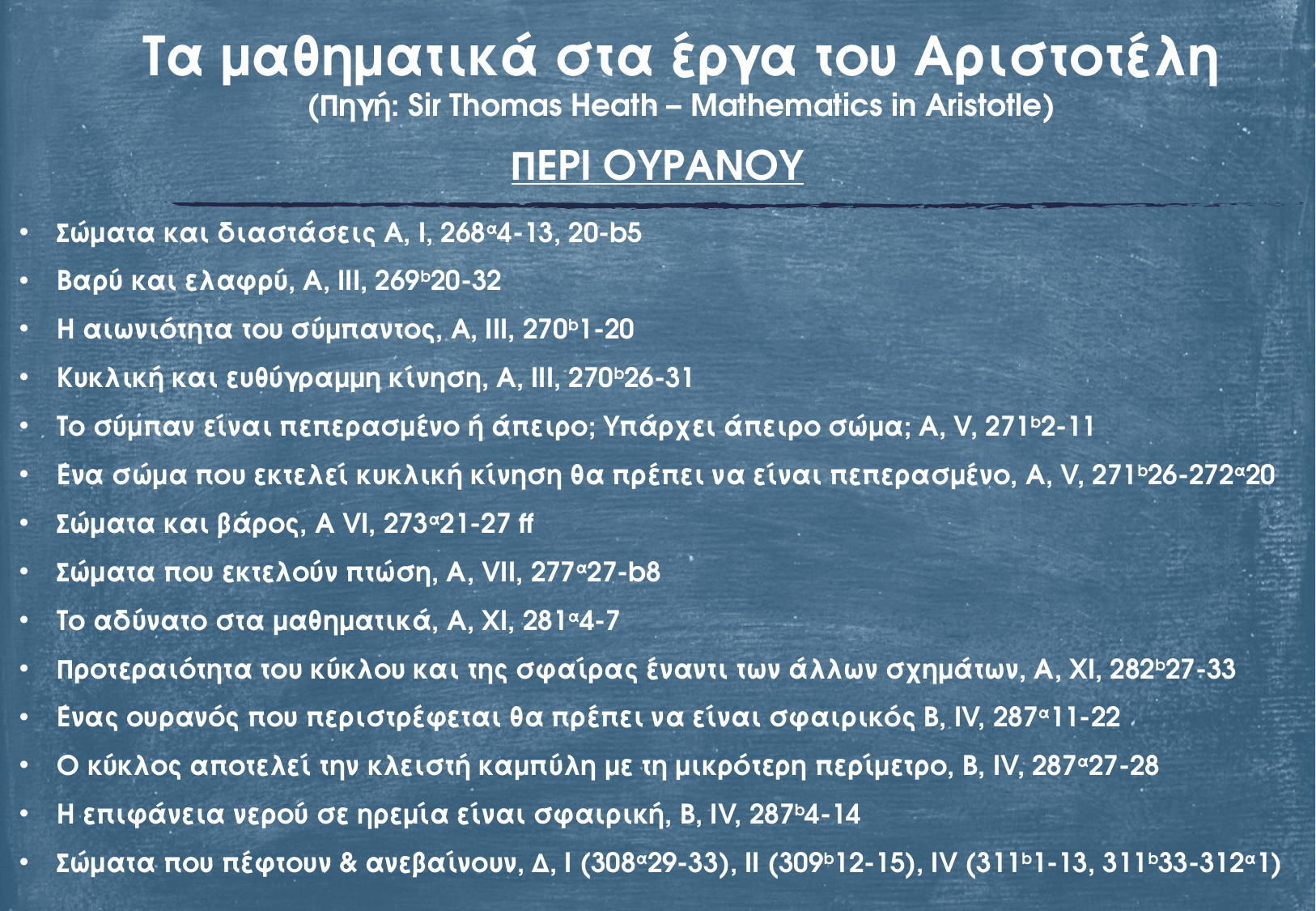

Τα μαθηματικά στα έργα του Αριστοτέλη
(Πηγή: Sir Thomas Heath – Mathematics in Aristotle)
ΠΕΡΙ ΟΥΡΑΝΟΥ
Σώματα και διαστάσεις Α, Ι, 268α4-13, 20-b5
Βαρύ και ελαφρύ, Α, ΙΙΙ, 269b20-32
Η αιωνιότητα του σύμπαντος, Α, ΙΙΙ, 270b1-20
Κυκλική και ευθύγραμμη κίνηση, Α, ΙΙΙ, 270b26-31
Το σύμπαν είναι πεπερασμένο ή άπειρο; Υπάρχει άπειρο σώμα; Α, V, 271b2-11
Ένα σώμα που εκτελεί κυκλική κίνηση θα πρέπει να είναι πεπερασμένο, A, V, 271b26-272α20
Σώματα και βάρος, Α VI, 273α21-27 ff
Σώματα που εκτελούν πτώση, A, VII, 277α27-b8
Το αδύνατο στα μαθηματικά, A, XI, 281α4-7
Προτεραιότητα του κύκλου και της σφαίρας έναντι των άλλων σχημάτων, A, XI, 282b27-33
Ένας ουρανός που περιστρέφεται θα πρέπει να είναι σφαιρικός B, IV, 287α11-22
Ο κύκλος αποτελεί την κλειστή καμπύλη με τη μικρότερη περίμετρο, Β, IV, 287α27-28
Η επιφάνεια νερού σε ηρεμία είναι σφαιρική, B, IV, 287b4-14
Σώματα που πέφτουν & ανεβαίνουν, Δ, I (308α29-33), ΙΙ (309b12-15), IV (311b1-13, 311b33-312α1)